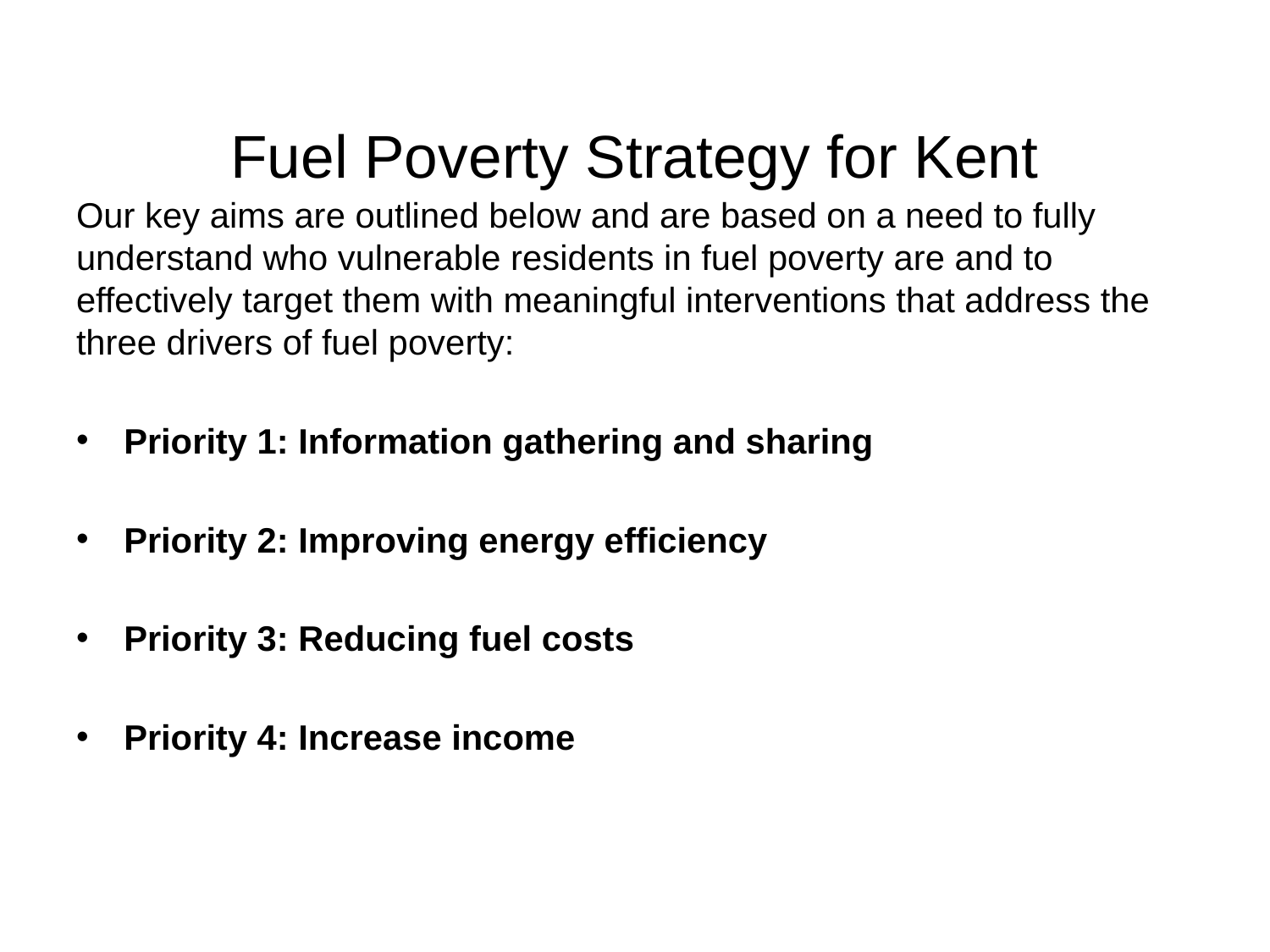

# Fuel Poverty Strategy for Kent
Our key aims are outlined below and are based on a need to fully understand who vulnerable residents in fuel poverty are and to effectively target them with meaningful interventions that address the three drivers of fuel poverty:

Priority 1: Information gathering and sharing

Priority 2: Improving energy efficiency

Priority 3: Reducing fuel costs

Priority 4: Increase income